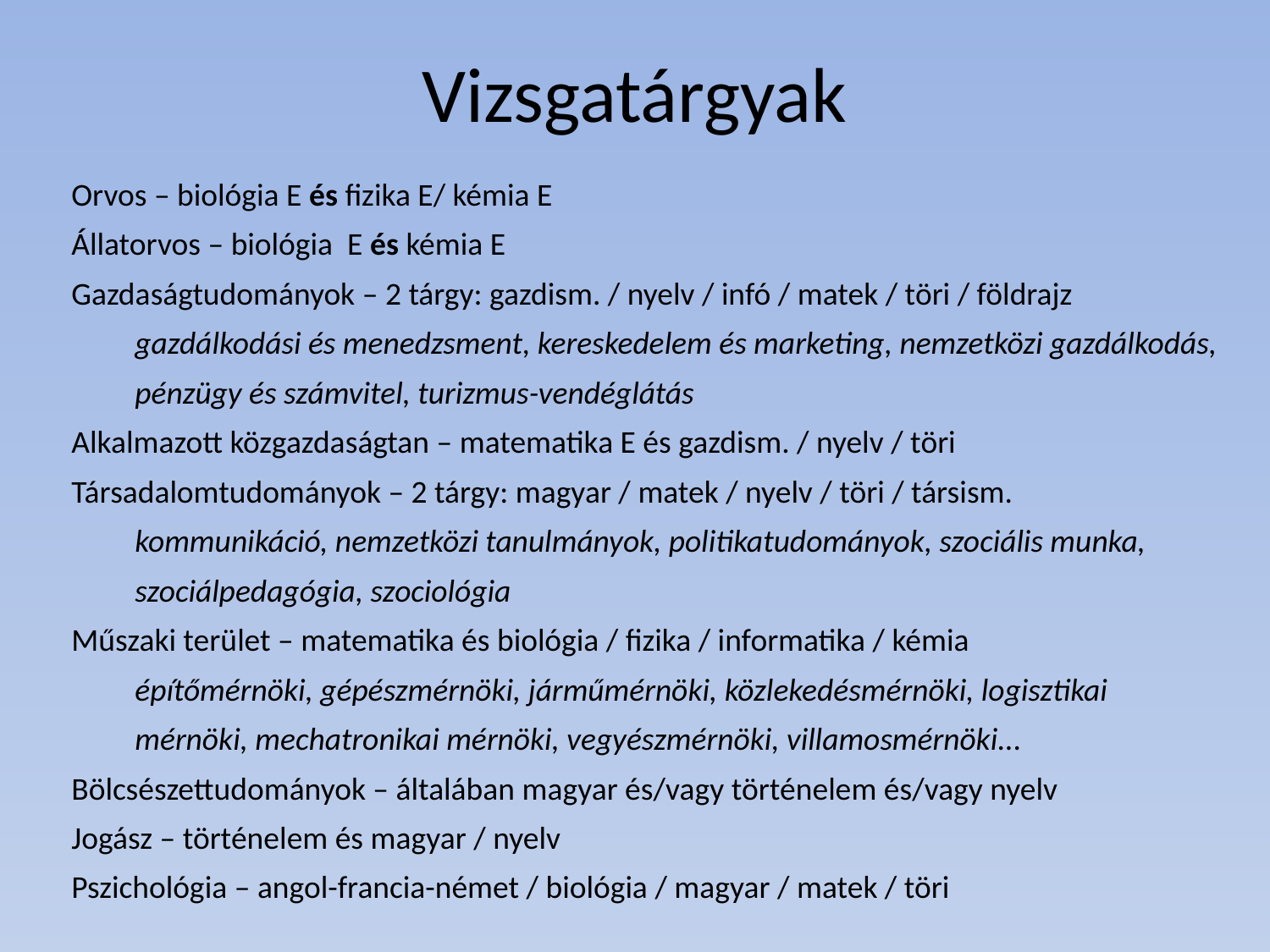

Vizsgatárgyak
Orvos – biológia E és fizika E/ kémia E
Állatorvos – biológia  E és kémia E
Gazdaságtudományok – 2 tárgy: gazdism. / nyelv / infó / matek / töri / földrajz
gazdálkodási és menedzsment, kereskedelem és marketing, nemzetközi gazdálkodás, pénzügy és számvitel, turizmus-vendéglátás
Alkalmazott közgazdaságtan – matematika E és gazdism. / nyelv / töri
Társadalomtudományok – 2 tárgy: magyar / matek / nyelv / töri / társism.
kommunikáció, nemzetközi tanulmányok, politikatudományok, szociális munka, szociálpedagógia, szociológia
Műszaki terület – matematika és biológia / fizika / informatika / kémia
építőmérnöki, gépészmérnöki, járműmérnöki, közlekedésmérnöki, logisztikai mérnöki, mechatronikai mérnöki, vegyészmérnöki, villamosmérnöki...
Bölcsészettudományok – általában magyar és/vagy történelem és/vagy nyelv
Jogász – történelem és magyar / nyelv
Pszichológia – angol-francia-német / biológia / magyar / matek / töri